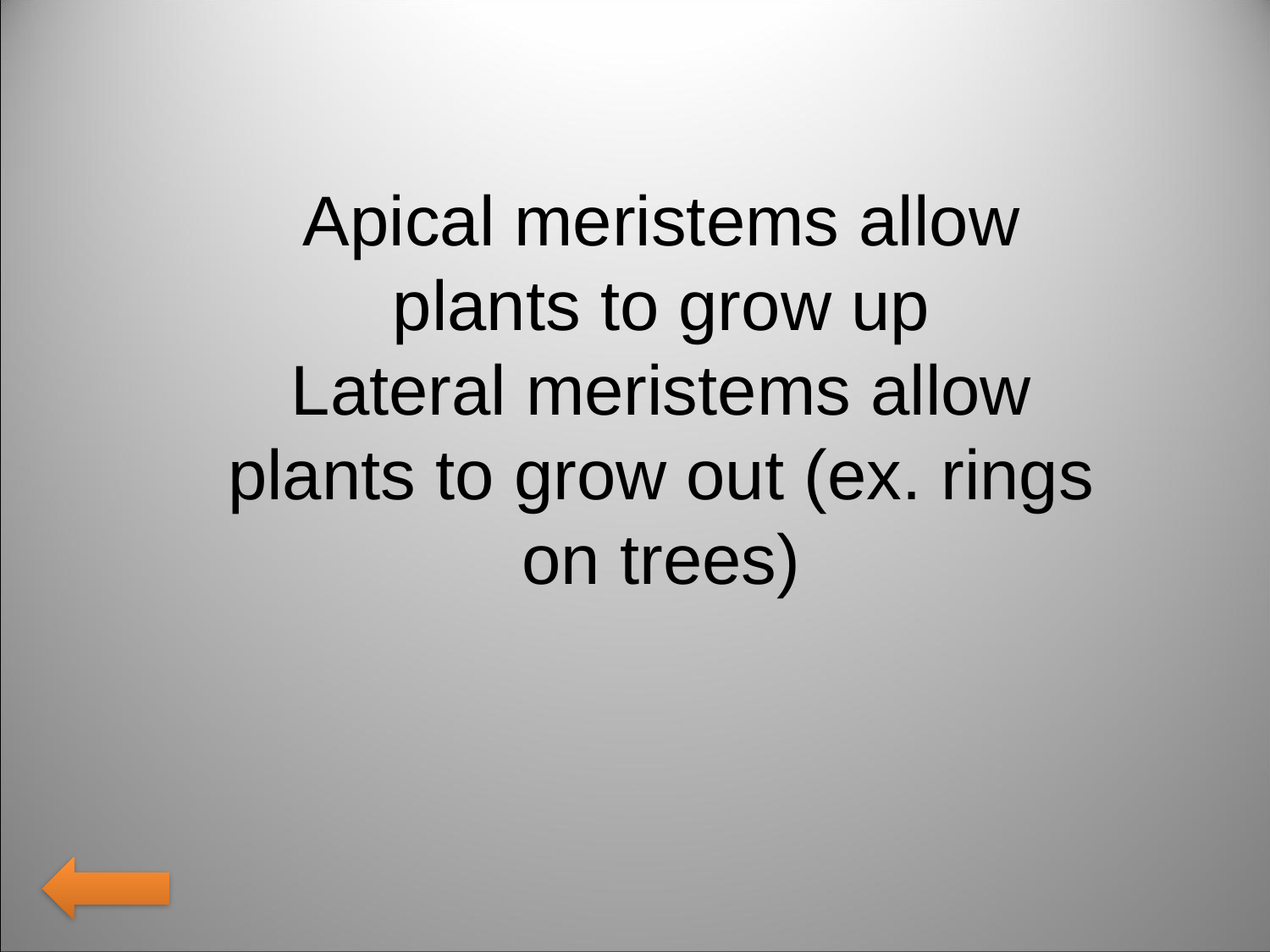

Apical meristems allow plants to grow up
Lateral meristems allow plants to grow out (ex. rings on trees)